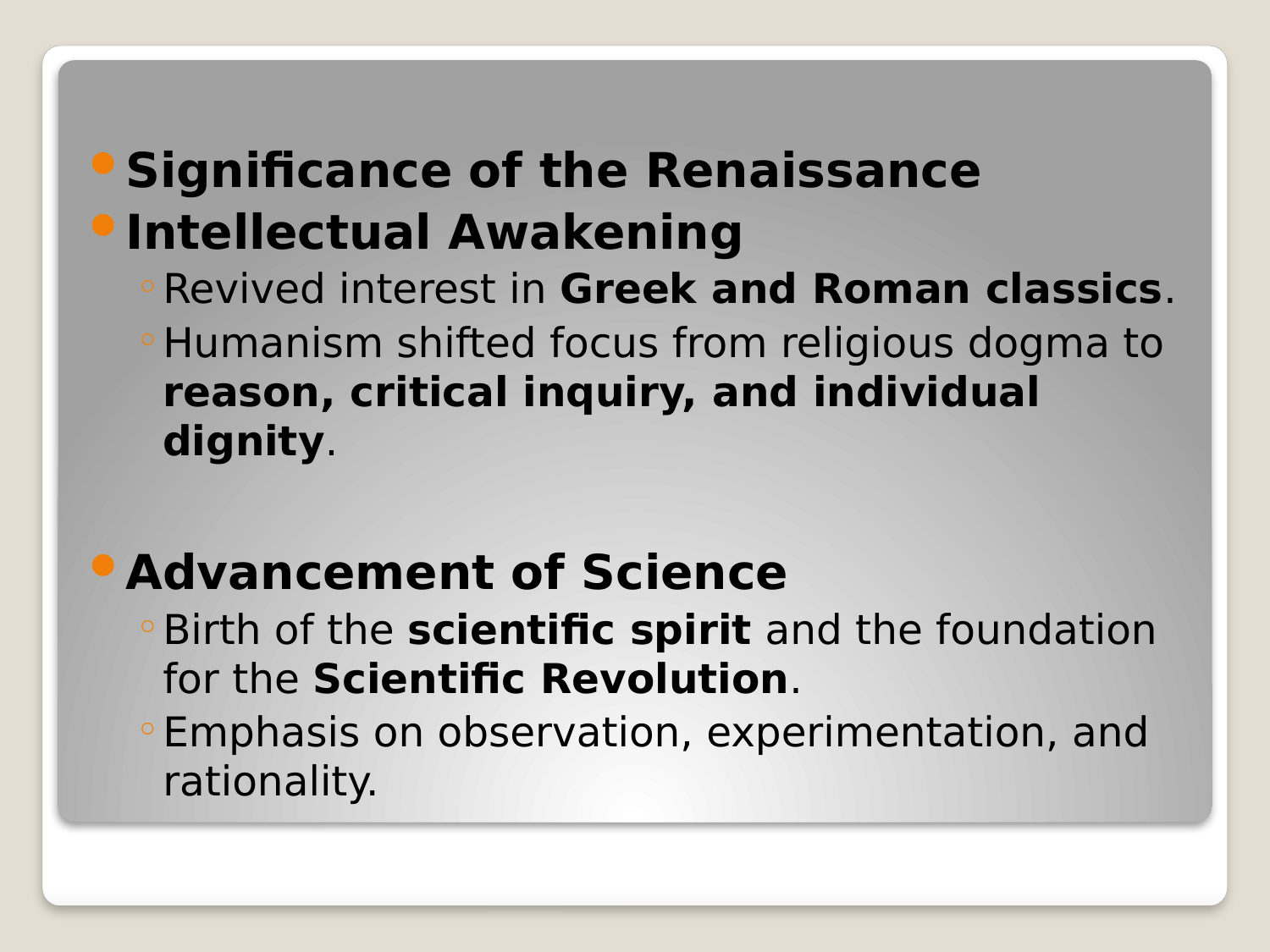

#
Significance of the Renaissance
Intellectual Awakening
Revived interest in Greek and Roman classics.
Humanism shifted focus from religious dogma to reason, critical inquiry, and individual dignity.

Advancement of Science
Birth of the scientific spirit and the foundation for the Scientific Revolution.
Emphasis on observation, experimentation, and rationality.